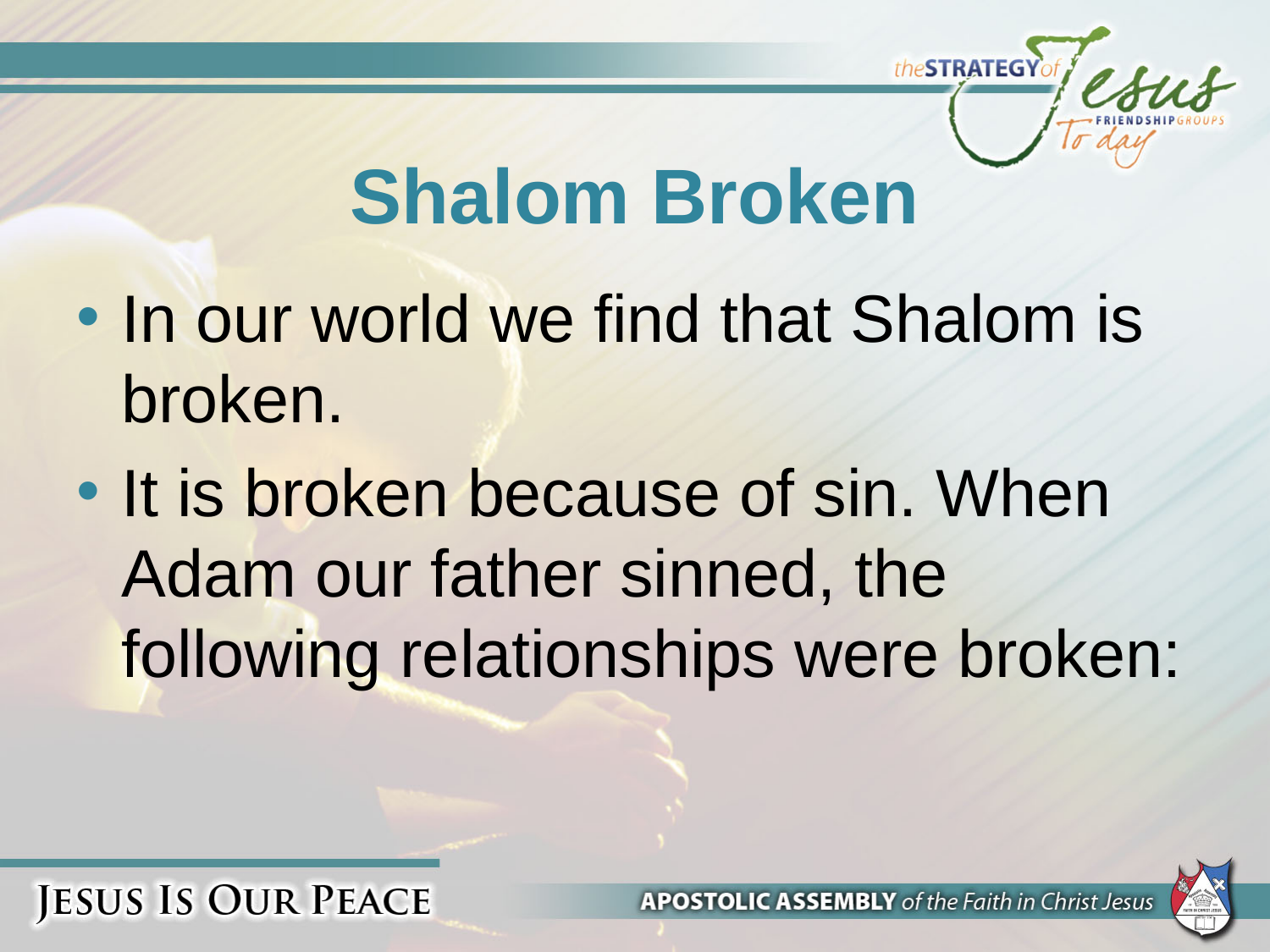

# Shalom Broken
In our world we find that Shalom is broken.
It is broken because of sin. When Adam our father sinned, the following relationships were broken: